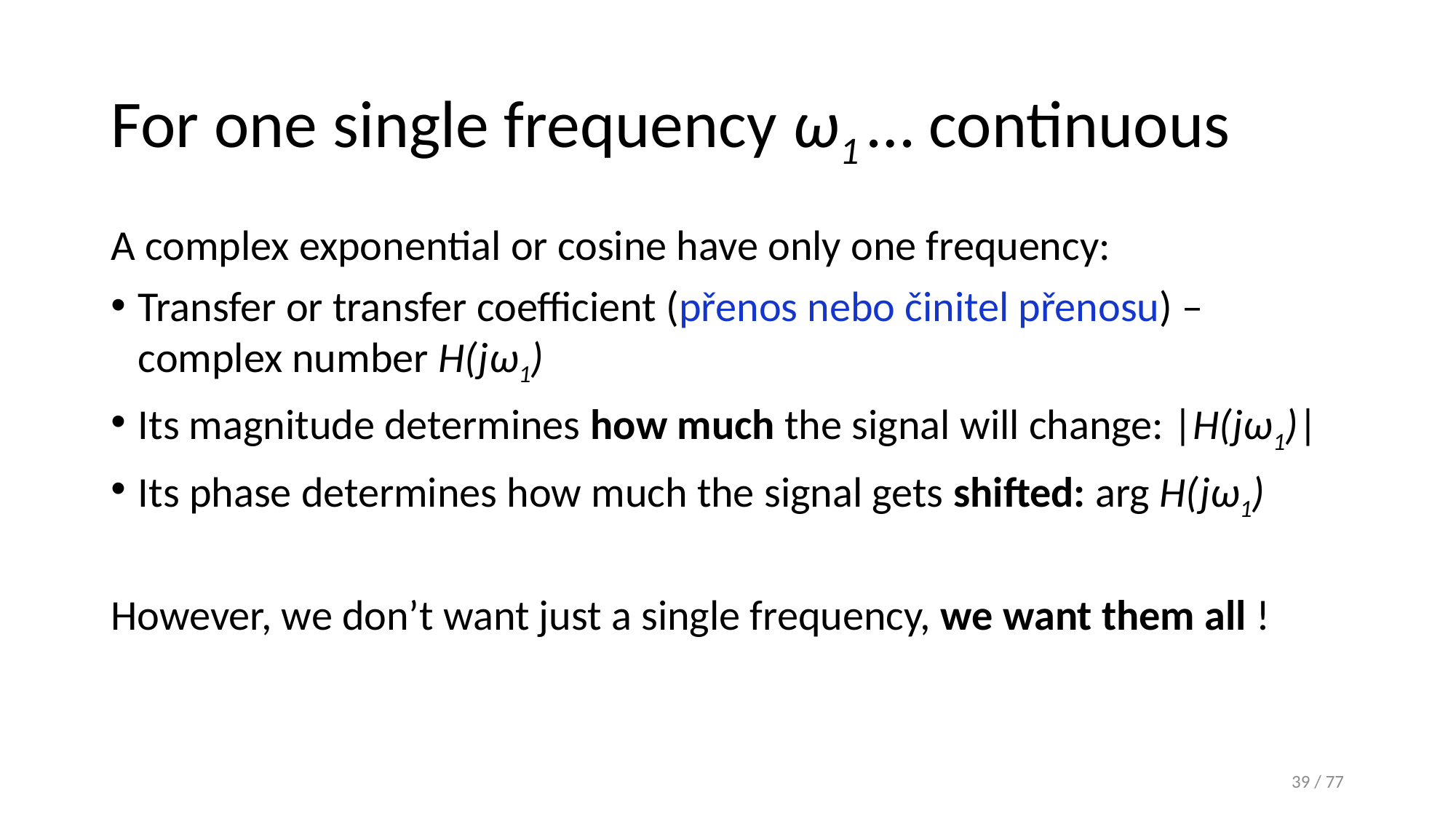

# For one single frequency ω1 … continuous
A complex exponential or cosine have only one frequency:
Transfer or transfer coefficient (přenos nebo činitel přenosu) – complex number H(jω1)
Its magnitude determines how much the signal will change: |H(jω1)|
Its phase determines how much the signal gets shifted: arg H(jω1)

However, we don’t want just a single frequency, we want them all !

39 / 77